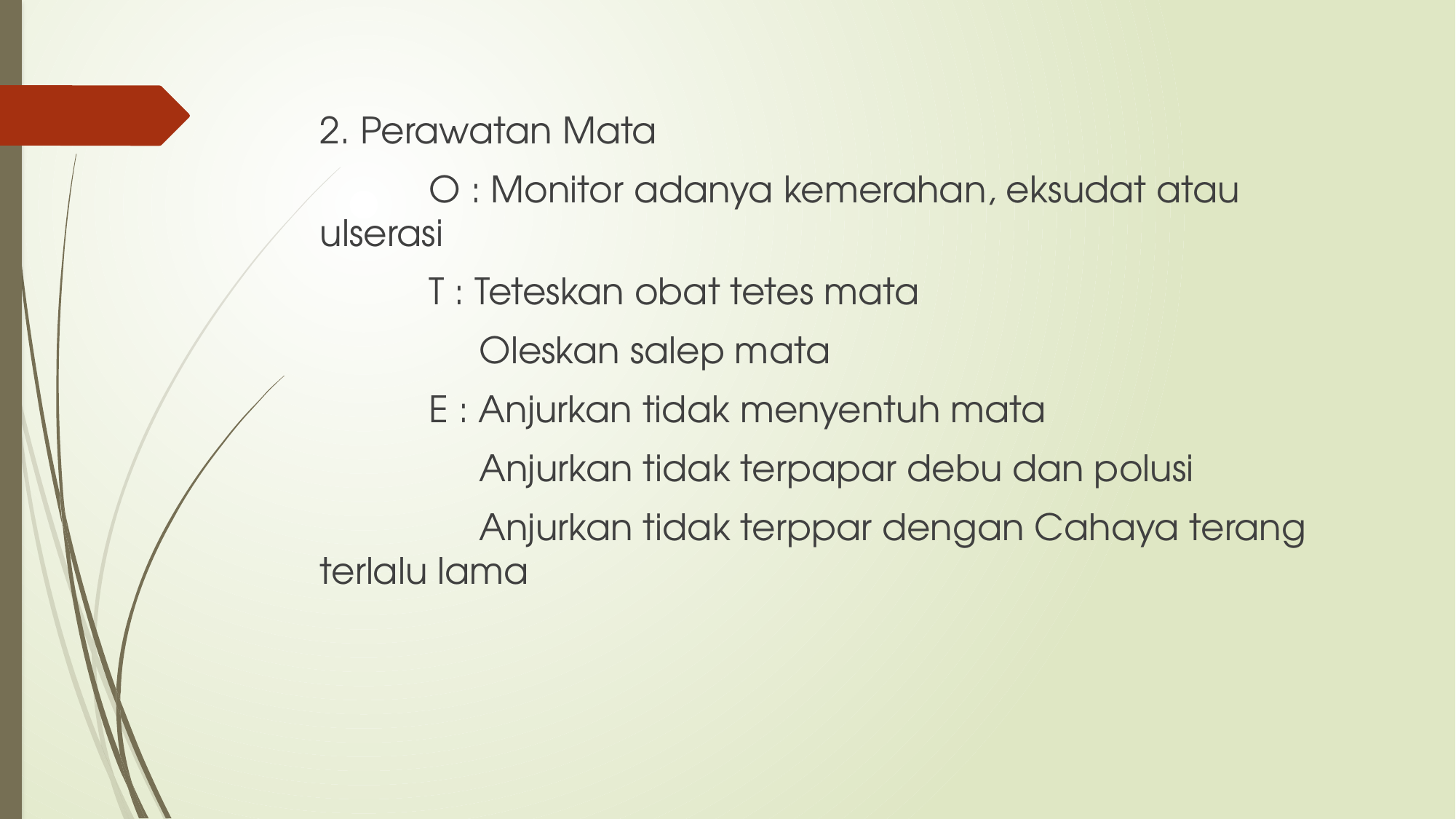

2. Perawatan Mata
	O : Monitor adanya kemerahan, eksudat atau ulserasi
	T : Teteskan obat tetes mata
	     Oleskan salep mata
	E : Anjurkan tidak menyentuh mata
	     Anjurkan tidak terpapar debu dan polusi
	     Anjurkan tidak terppar dengan Cahaya terang terlalu lama